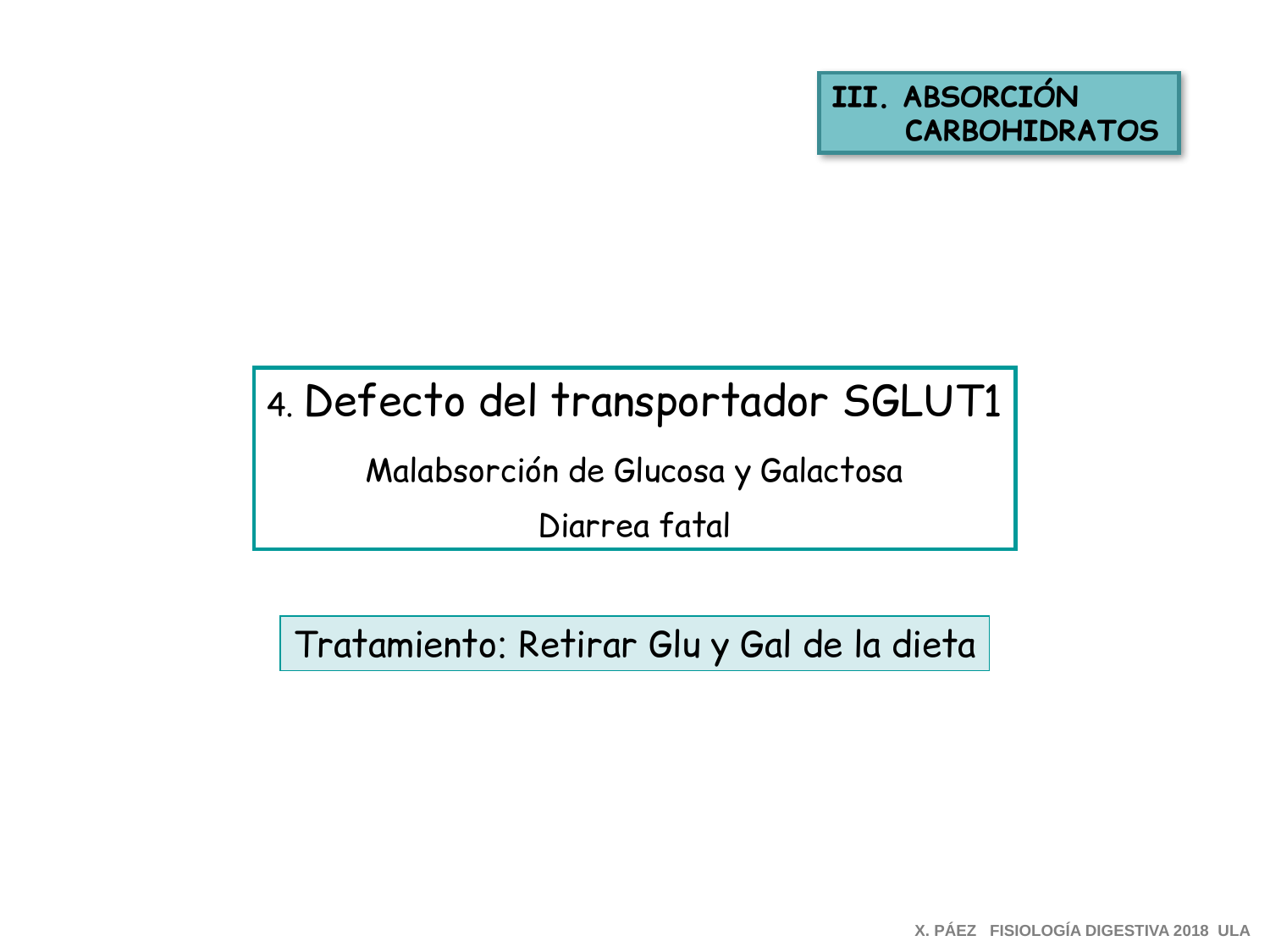

III. ABSORCIÓN
      CARBOHIDRATOS
4. Defecto del transportador SGLUT1

Malabsorción de Glucosa y Galactosa

Diarrea fatal
Tratamiento: Retirar Glu y Gal de la dieta
X. PÁEZ   FISIOLOGÍA DIGESTIVA 2018  ULA